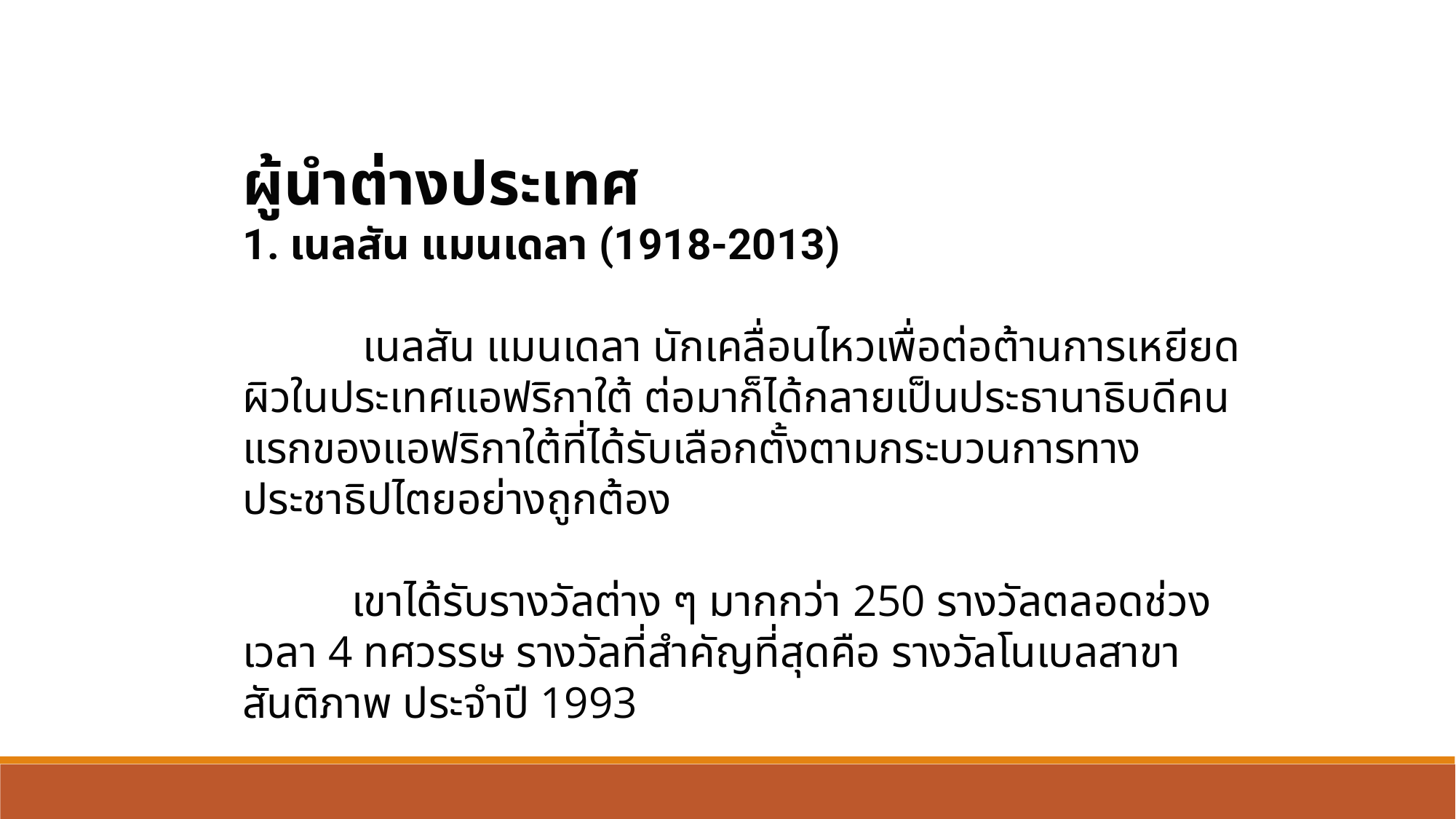

ผู้นำต่างประเทศ
1. เนลสัน แมนเดลา (1918-2013)

	 เนลสัน แมนเดลา นักเคลื่อนไหวเพื่อต่อต้านการเหยียดผิวในประเทศแอฟริกาใต้ ต่อมาก็ได้กลายเป็นประธานาธิบดีคนแรกของแอฟริกาใต้ที่ได้รับเลือกตั้งตามกระบวนการทางประชาธิปไตยอย่างถูกต้อง

	เขาได้รับรางวัลต่าง ๆ มากกว่า 250 รางวัลตลอดช่วงเวลา 4 ทศวรรษ รางวัลที่สำคัญที่สุดคือ รางวัลโนเบลสาขาสันติภาพ ประจำปี 1993